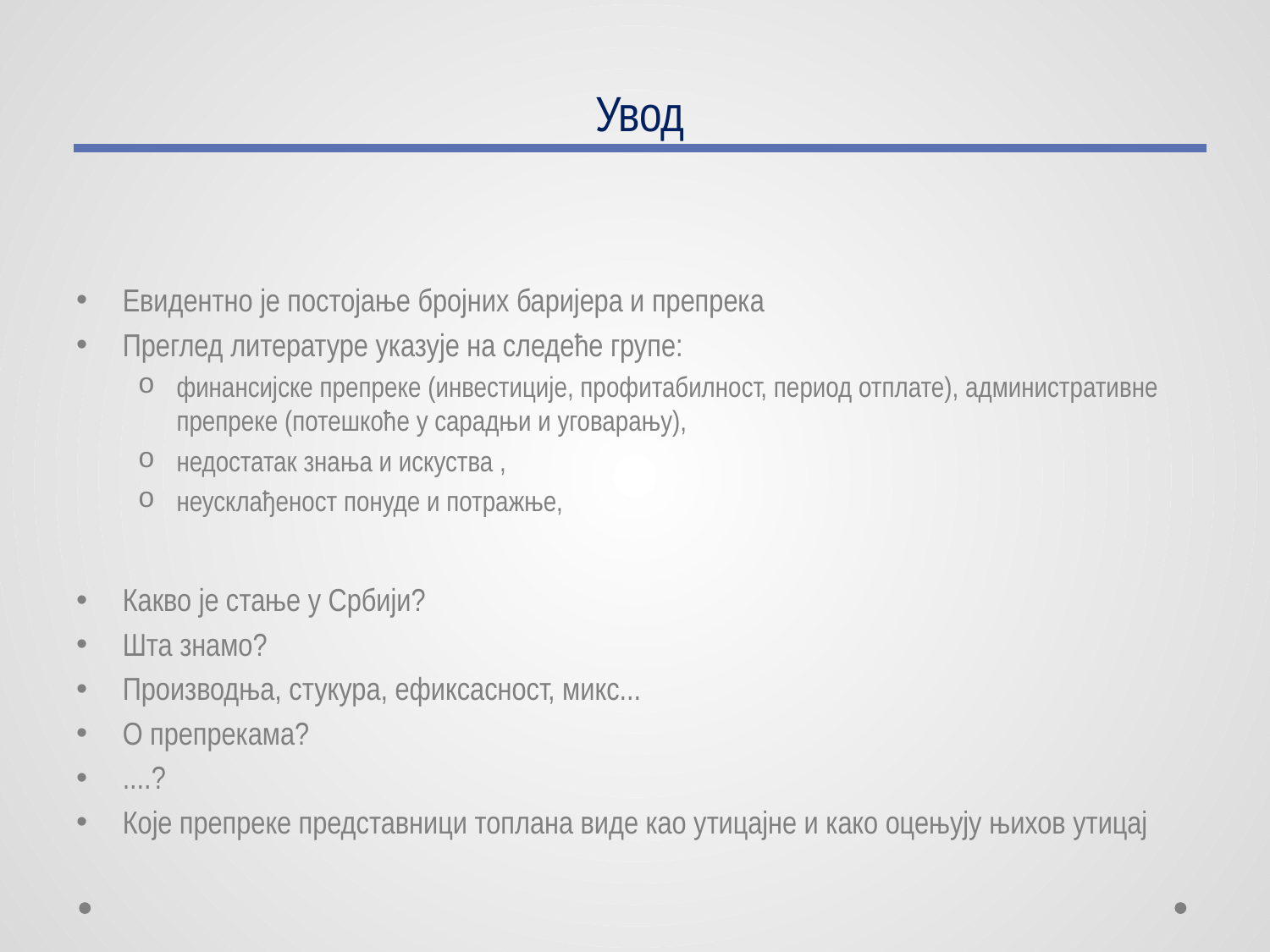

# Увод

Евидентно је постојање бројних баријера и препрека
Преглед литературе указује на следеће групе:
финансијске препреке (инвестиције, профитабилност, период отплате), административне препреке (потешкоће у сарадњи и уговарању),
недостатак знања и искуства ,
неусклађеност понуде и потражње,

Какво је стање у Србији?
Шта знамо?
Производња, стукура, ефиксасност, микс...
О препрекама?
....?
Које препреке представници топлана виде као утицајне и како оцењују њихов утицај